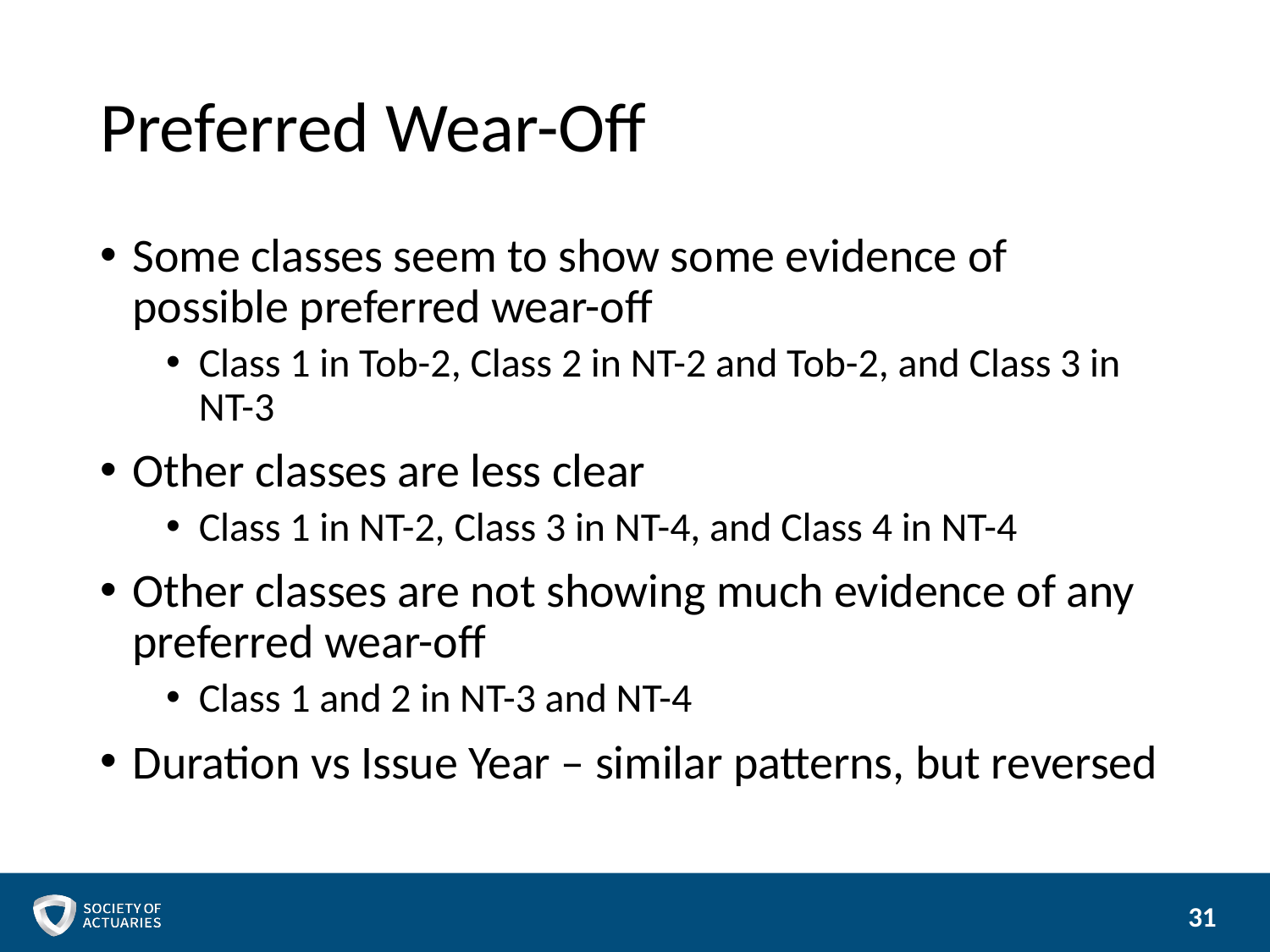

# Preferred Wear-Off
Some classes seem to show some evidence of possible preferred wear-off
Class 1 in Tob-2, Class 2 in NT-2 and Tob-2, and Class 3 in NT-3
Other classes are less clear
Class 1 in NT-2, Class 3 in NT-4, and Class 4 in NT-4
Other classes are not showing much evidence of any preferred wear-off
Class 1 and 2 in NT-3 and NT-4
Duration vs Issue Year – similar patterns, but reversed

31